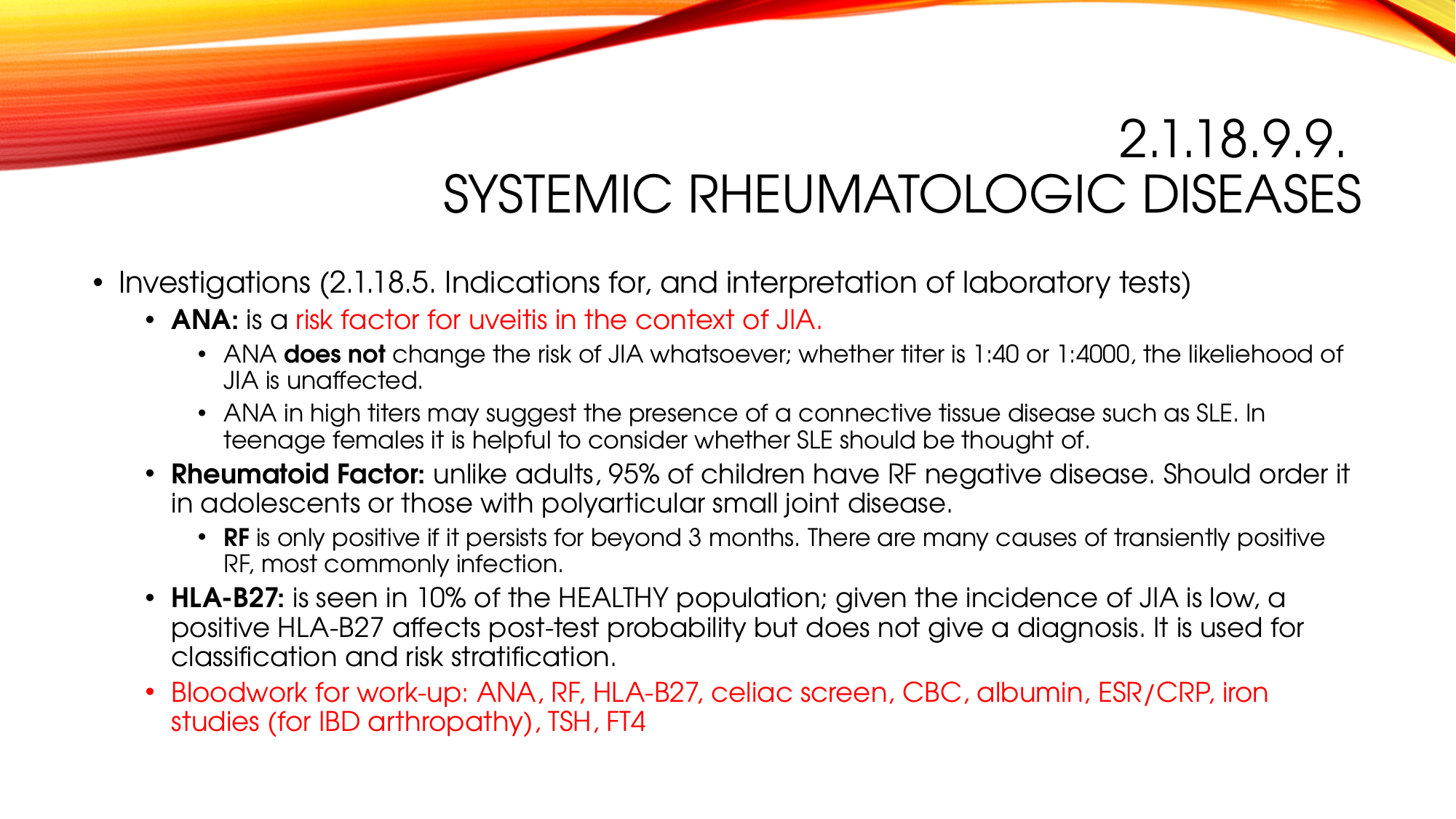

# 2.1.18.9.9. Systemic rheumatologic diseases
Investigations (2.1.18.5. Indications for, and interpretation of laboratory tests)
ANA: is a risk factor for uveitis in the context of JIA.
ANA does not change the risk of JIA whatsoever; whether titer is 1:40 or 1:4000, the likeliehood of JIA is unaffected.
ANA in high titers may suggest the presence of a connective tissue disease such as SLE. In teenage females it is helpful to consider whether SLE should be thought of.
Rheumatoid Factor: unlike adults, 95% of children have RF negative disease. Should order it in adolescents or those with polyarticular small joint disease.
RF is only positive if it persists for beyond 3 months. There are many causes of transiently positive RF, most commonly infection.
HLA-B27: is seen in 10% of the HEALTHY population; given the incidence of JIA is low, a positive HLA-B27 affects post-test probability but does not give a diagnosis. It is used for classification and risk stratification.
Bloodwork for work-up: ANA, RF, HLA-B27, celiac screen, CBC, albumin, ESR/CRP, iron studies (for IBD arthropathy), TSH, FT4